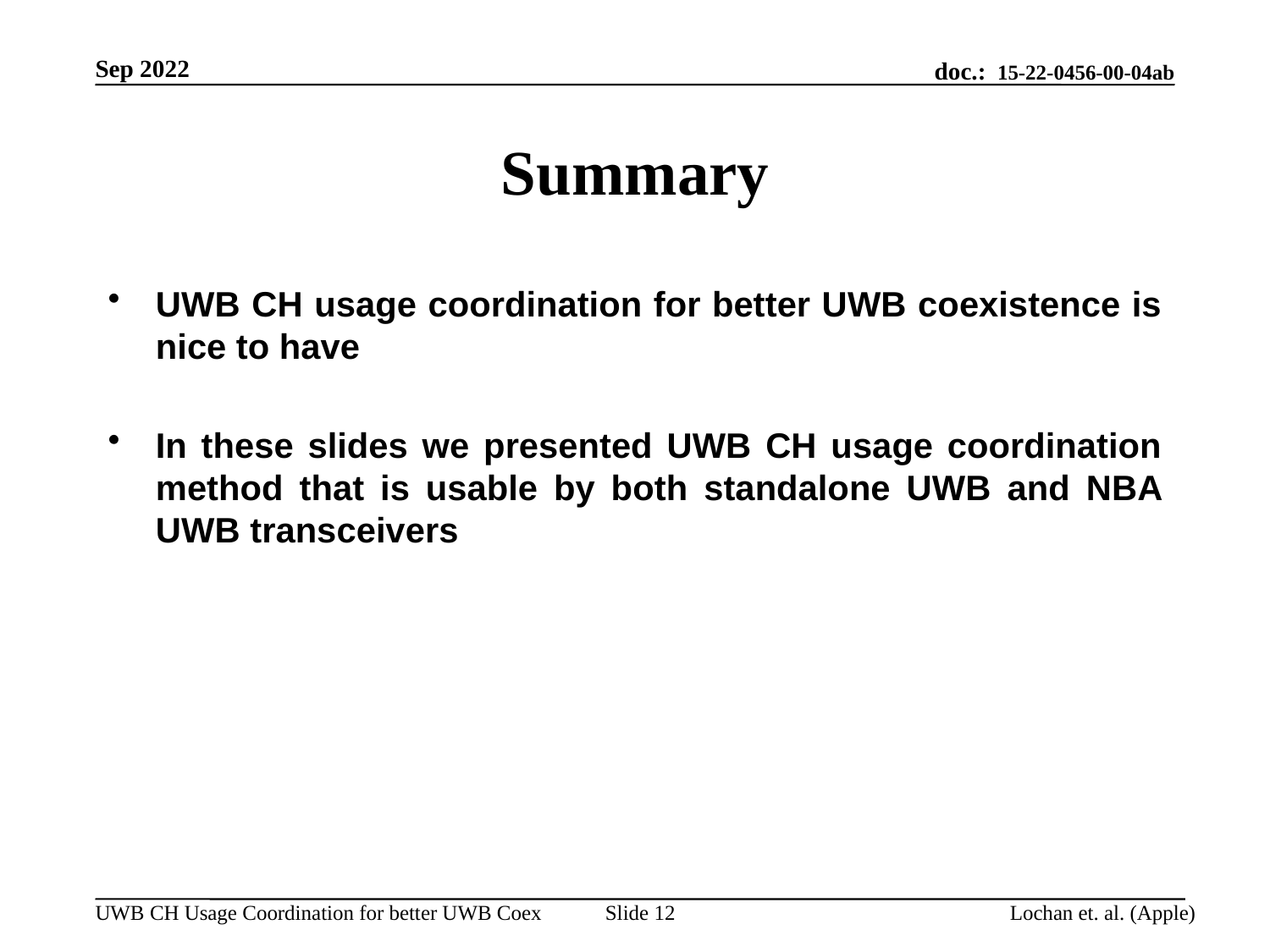

Sep 2022
# Summary
UWB CH usage coordination for better UWB coexistence is nice to have

In these slides we presented UWB CH usage coordination method that is usable by both standalone UWB and NBA UWB transceivers

Slide 12
Lochan et. al. (Apple)